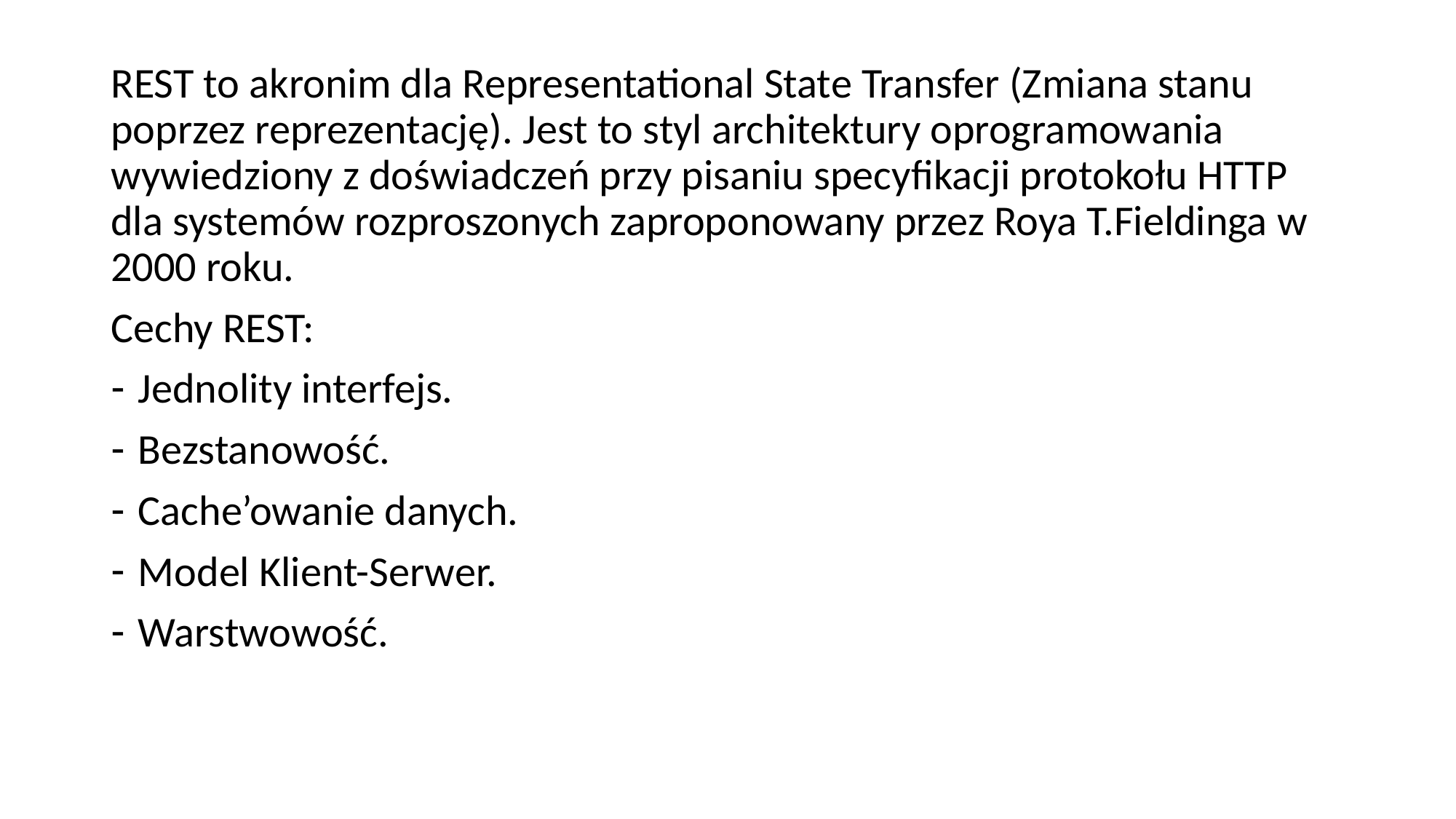

REST to akronim dla Representational State Transfer (Zmiana stanu poprzez reprezentację). Jest to styl architektury oprogramowania wywiedziony z doświadczeń przy pisaniu specyfikacji protokołu HTTP dla systemów rozproszonych zaproponowany przez Roya T.Fieldinga w 2000 roku.
Cechy REST:
Jednolity interfejs.
Bezstanowość.
Cache’owanie danych.
Model Klient-Serwer.
Warstwowość.